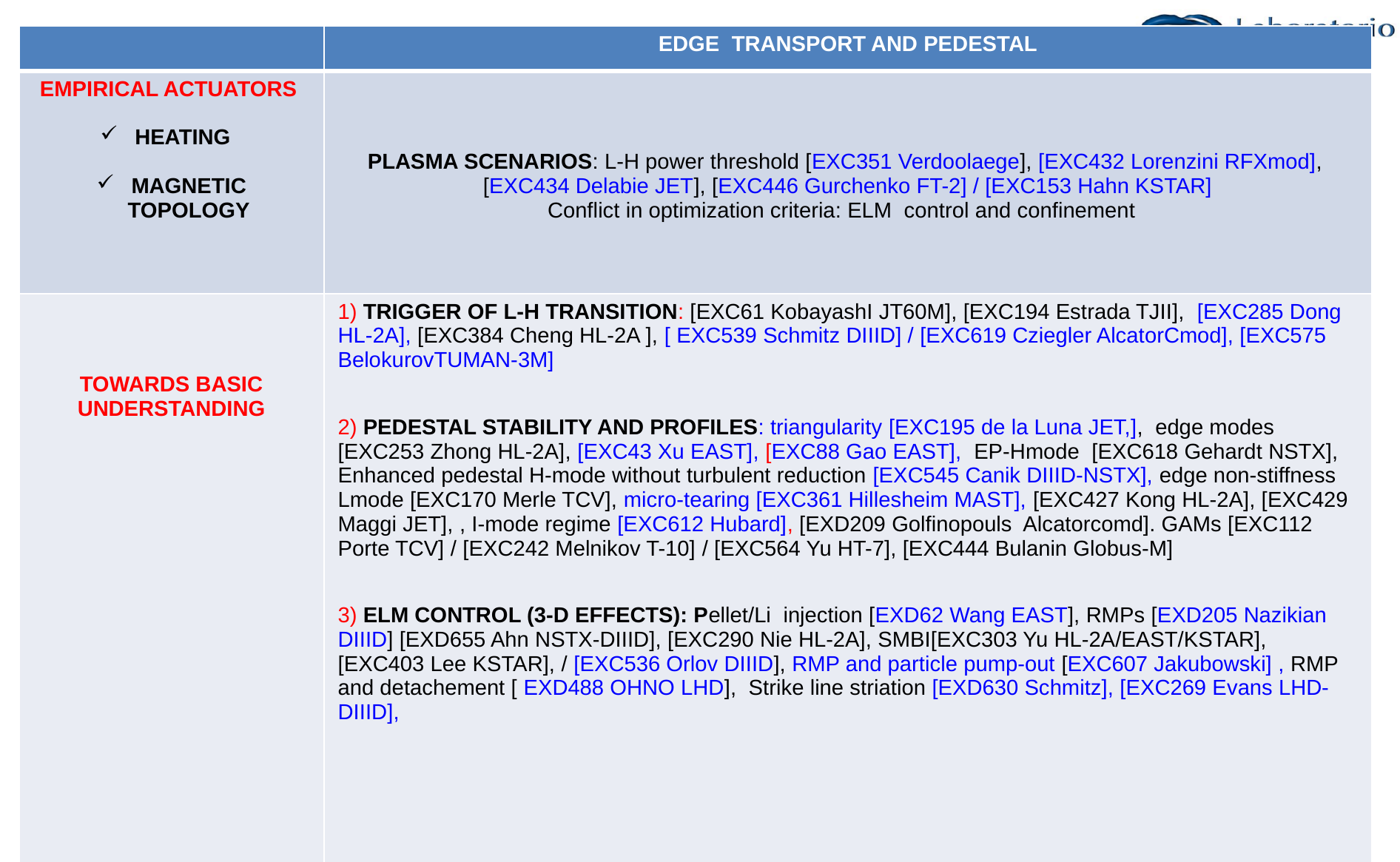

|  | EDGE TRANSPORT AND PEDESTAL |
| --- | --- |
| EMPIRICAL ACTUATORS HEATING MAGNETIC TOPOLOGY | PLASMA SCENARIOS: L-H power threshold [EXC351 Verdoolaege], [EXC432 Lorenzini RFXmod], [EXC434 Delabie JET], [EXC446 Gurchenko FT-2] / [EXC153 Hahn KSTAR] Conflict in optimization criteria: ELM control and confinement |
| TOWARDS BASIC UNDERSTANDING | 1) TRIGGER OF L-H TRANSITION: [EXC61 KobayashI JT60M], [EXC194 Estrada TJII], [EXC285 Dong HL-2A], [EXC384 Cheng HL-2A ], [ EXC539 Schmitz DIIID] / [EXC619 Cziegler AlcatorCmod], [EXC575 BelokurovTUMAN-3M] 2) PEDESTAL STABILITY AND PROFILES: triangularity [EXC195 de la Luna JET,], edge modes [EXC253 Zhong HL-2A], [EXC43 Xu EAST], [EXC88 Gao EAST], EP-Hmode [EXC618 Gehardt NSTX], Enhanced pedestal H-mode without turbulent reduction [EXC545 Canik DIIID-NSTX], edge non-stiffness Lmode [EXC170 Merle TCV], micro-tearing [EXC361 Hillesheim MAST], [EXC427 Kong HL-2A], [EXC429 Maggi JET], , I-mode regime [EXC612 Hubard], [EXD209 Golfinopouls Alcatorcomd]. GAMs [EXC112 Porte TCV] / [EXC242 Melnikov T-10] / [EXC564 Yu HT-7], [EXC444 Bulanin Globus-M] 3) ELM CONTROL (3-D EFFECTS): Pellet/Li injection [EXD62 Wang EAST], RMPs [EXD205 Nazikian DIIID] [EXD655 Ahn NSTX-DIIID], [EXC290 Nie HL-2A], SMBI[EXC303 Yu HL-2A/EAST/KSTAR], [EXC403 Lee KSTAR], / [EXC536 Orlov DIIID], RMP and particle pump-out [EXC607 Jakubowski] , RMP and detachement [ EXD488 OHNO LHD], Strike line striation [EXD630 Schmitz], [EXC269 Evans LHD-DIIID], |